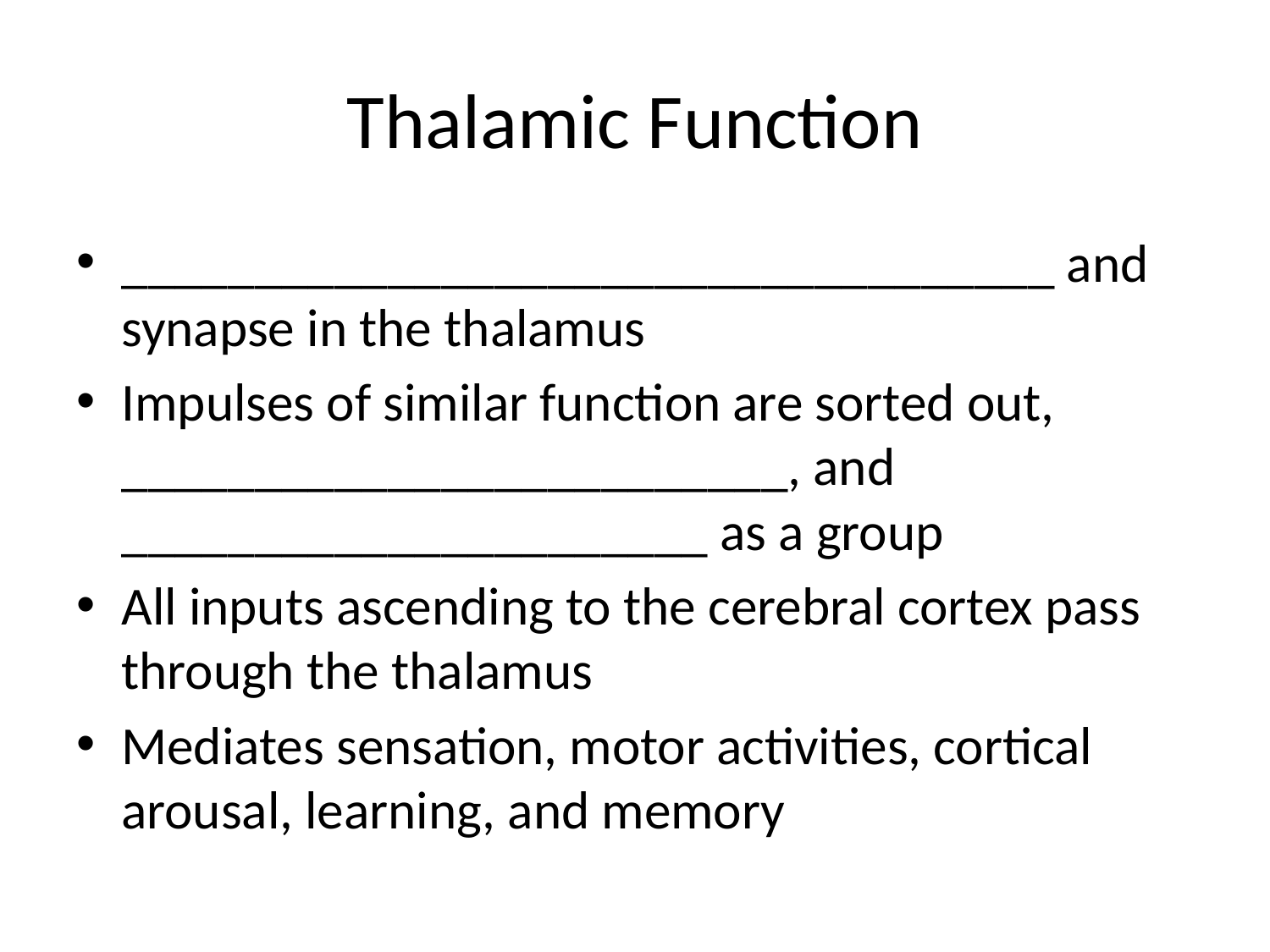

# Thalamic Function
___________________________________ and synapse in the thalamus
Impulses of similar function are sorted out, _________________________, and ______________________ as a group
All inputs ascending to the cerebral cortex pass through the thalamus
Mediates sensation, motor activities, cortical arousal, learning, and memory